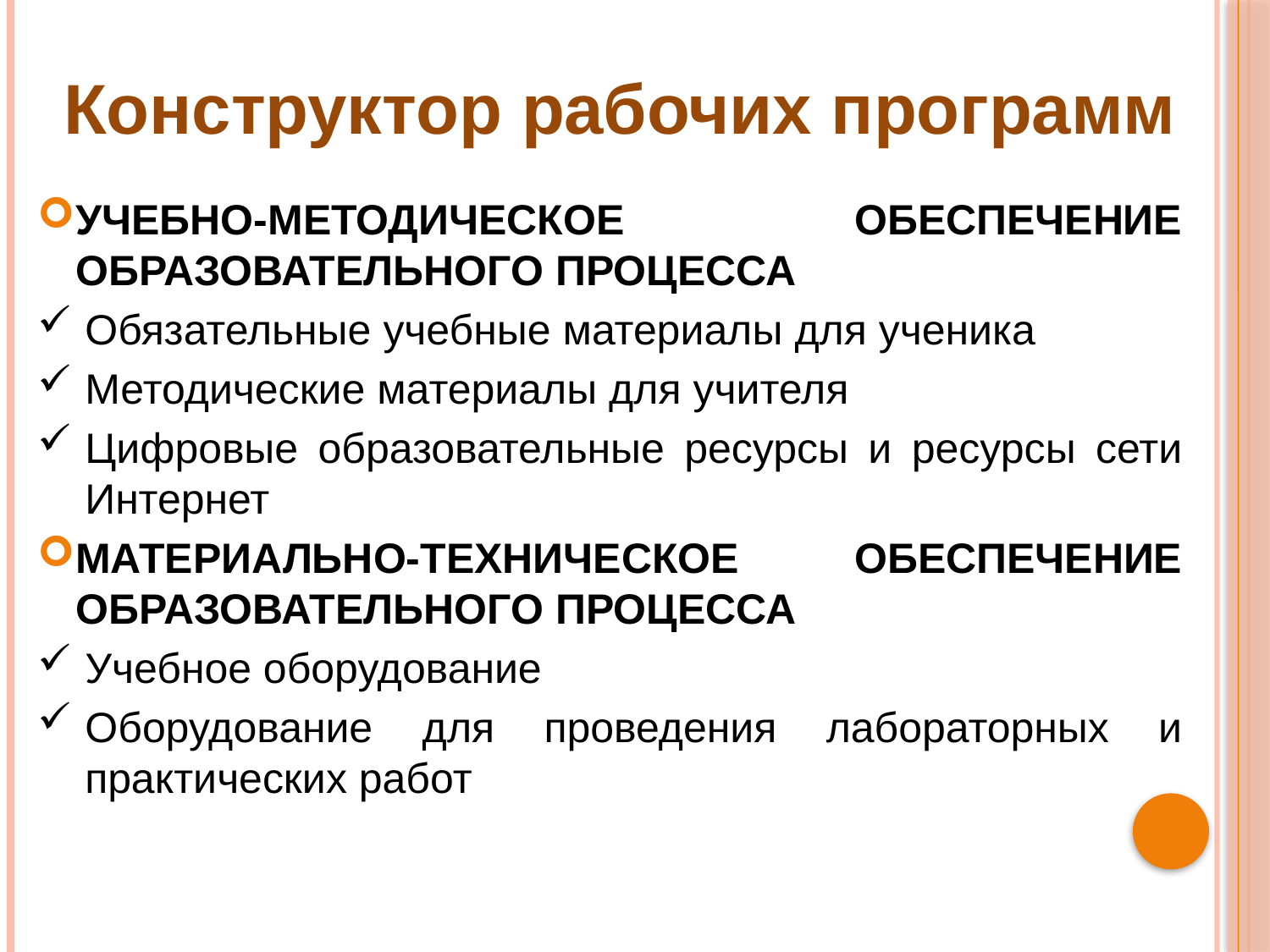

# Конструктор рабочих программ
УЧЕБНО-МЕТОДИЧЕСКОЕ ОБЕСПЕЧЕНИЕ ОБРАЗОВАТЕЛЬНОГО ПРОЦЕССА
Обязательные учебные материалы для ученика
Методические материалы для учителя
Цифровые образовательные ресурсы и ресурсы сети Интернет
МАТЕРИАЛЬНО-ТЕХНИЧЕСКОЕ ОБЕСПЕЧЕНИЕ ОБРАЗОВАТЕЛЬНОГО ПРОЦЕССА
Учебное оборудование
Оборудование для проведения лабораторных и практических работ